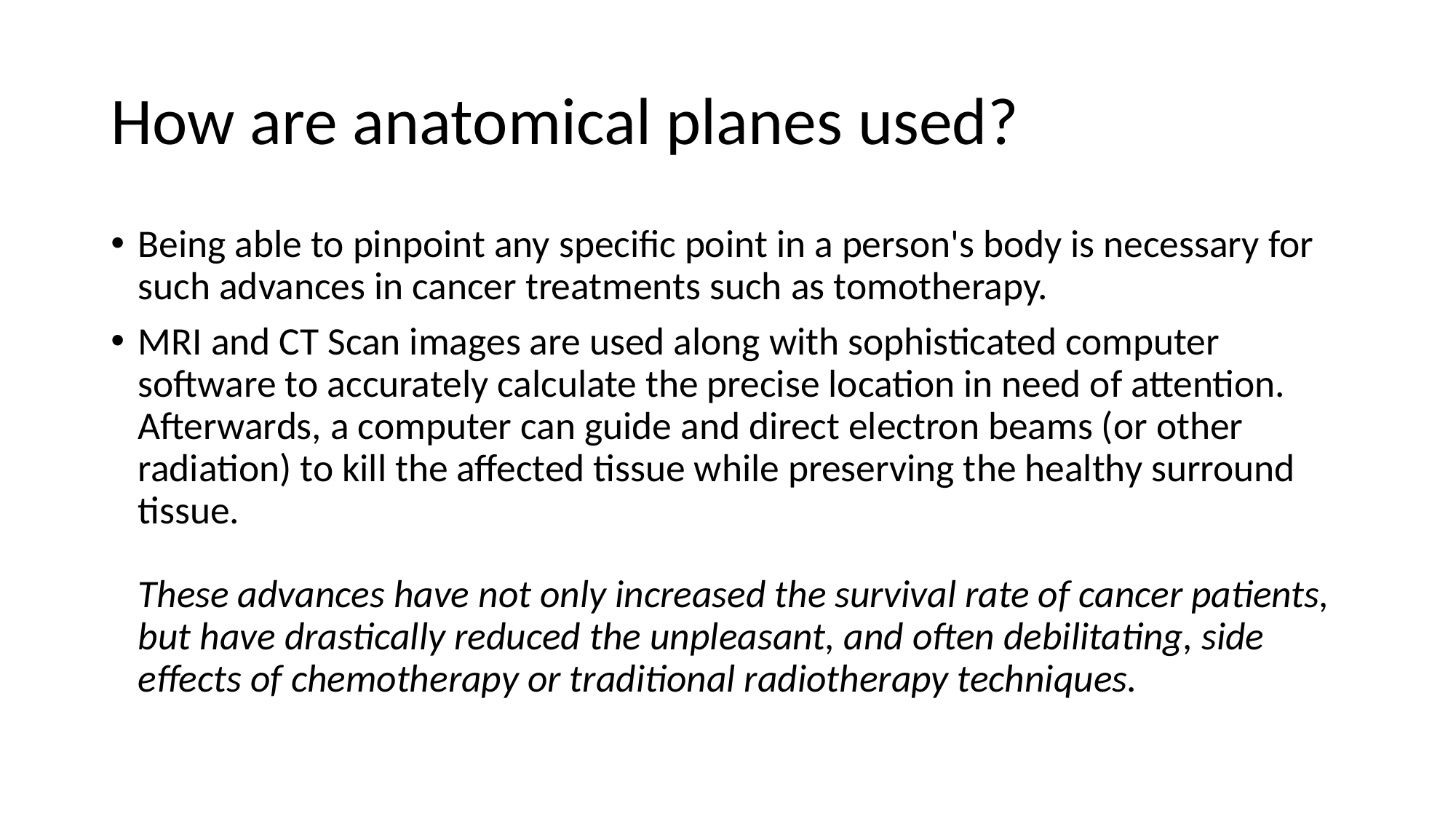

# How are anatomical planes used?
Being able to pinpoint any specific point in a person's body is necessary for such advances in cancer treatments such as tomotherapy.
MRI and CT Scan images are used along with sophisticated computer software to accurately calculate the precise location in need of attention. Afterwards, a computer can guide and direct electron beams (or other radiation) to kill the affected tissue while preserving the healthy surround tissue.
These advances have not only increased the survival rate of cancer patients, but have drastically reduced the unpleasant, and often debilitating, side effects of chemotherapy or traditional radiotherapy techniques.